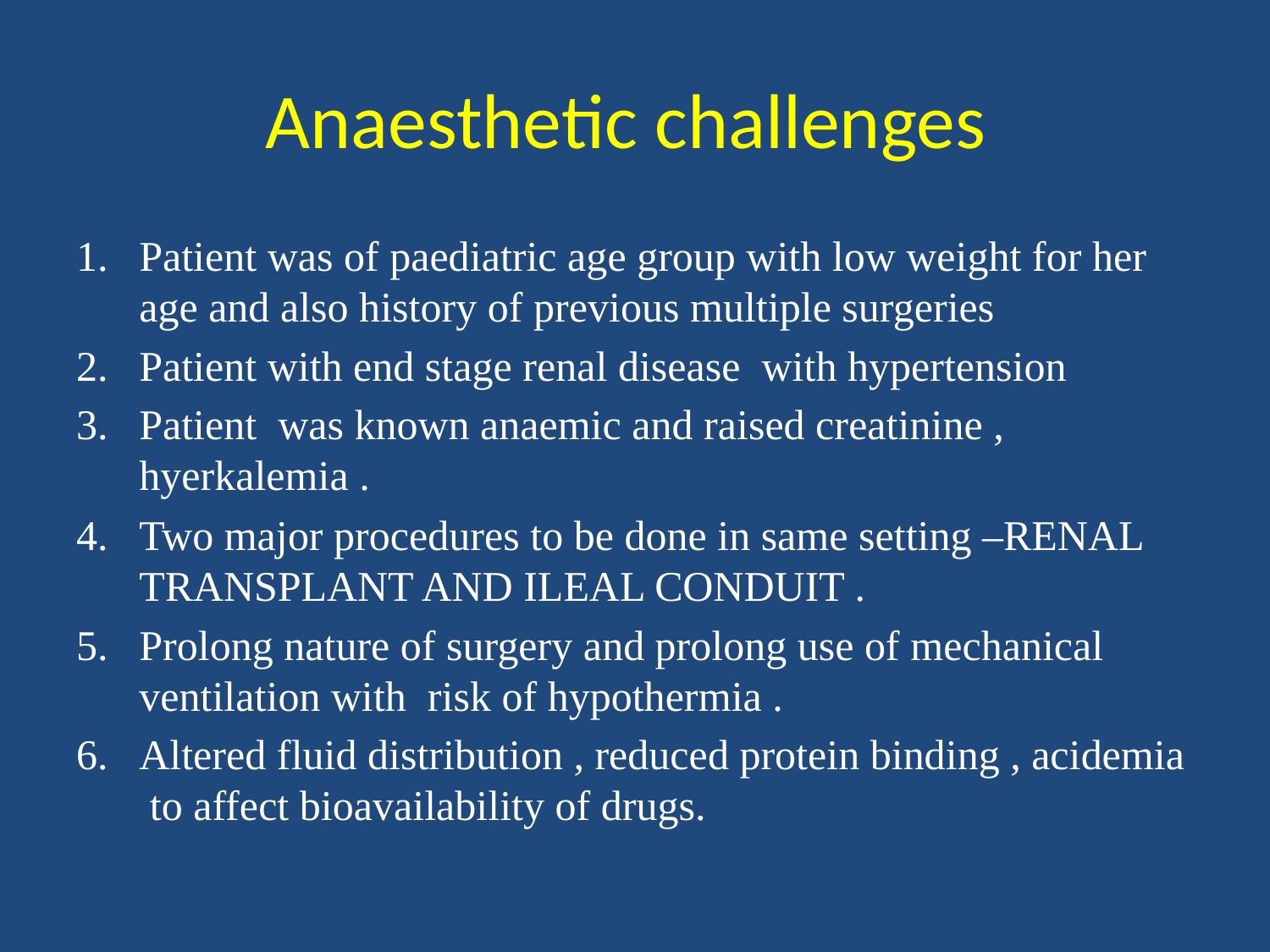

# Anaesthetic challenges
Patient was of paediatric age group with low weight for her age and also history of previous multiple surgeries
Patient with end stage renal disease  with hypertension
Patient  was known anaemic and raised creatinine , hyerkalemia .
Two major procedures to be done in same setting –RENAL TRANSPLANT AND ILEAL CONDUIT .
Prolong nature of surgery and prolong use of mechanical ventilation with  risk of hypothermia .
Altered fluid distribution , reduced protein binding , acidemia  to affect bioavailability of drugs.